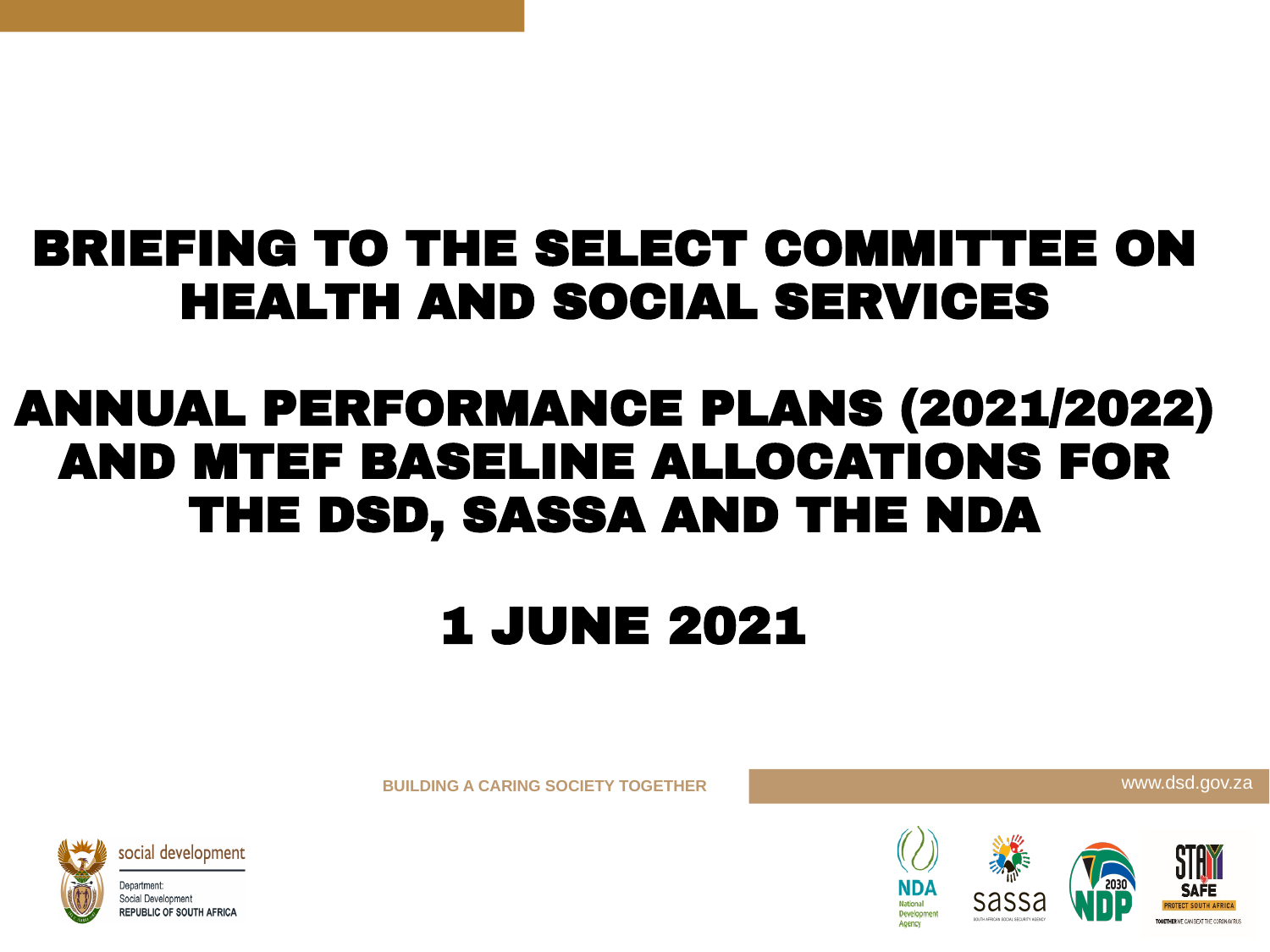

# BRIEFING TO THE SELECT COMMITTEE ON HEALTH AND SOCIAL SERVICES ANNUAL PERFORMANCE PLANS (2021/2022) AND MTEF BASELINE ALLOCATIONS FOR THE DSD, SASSA AND THE NDA 1 JUNE 2021